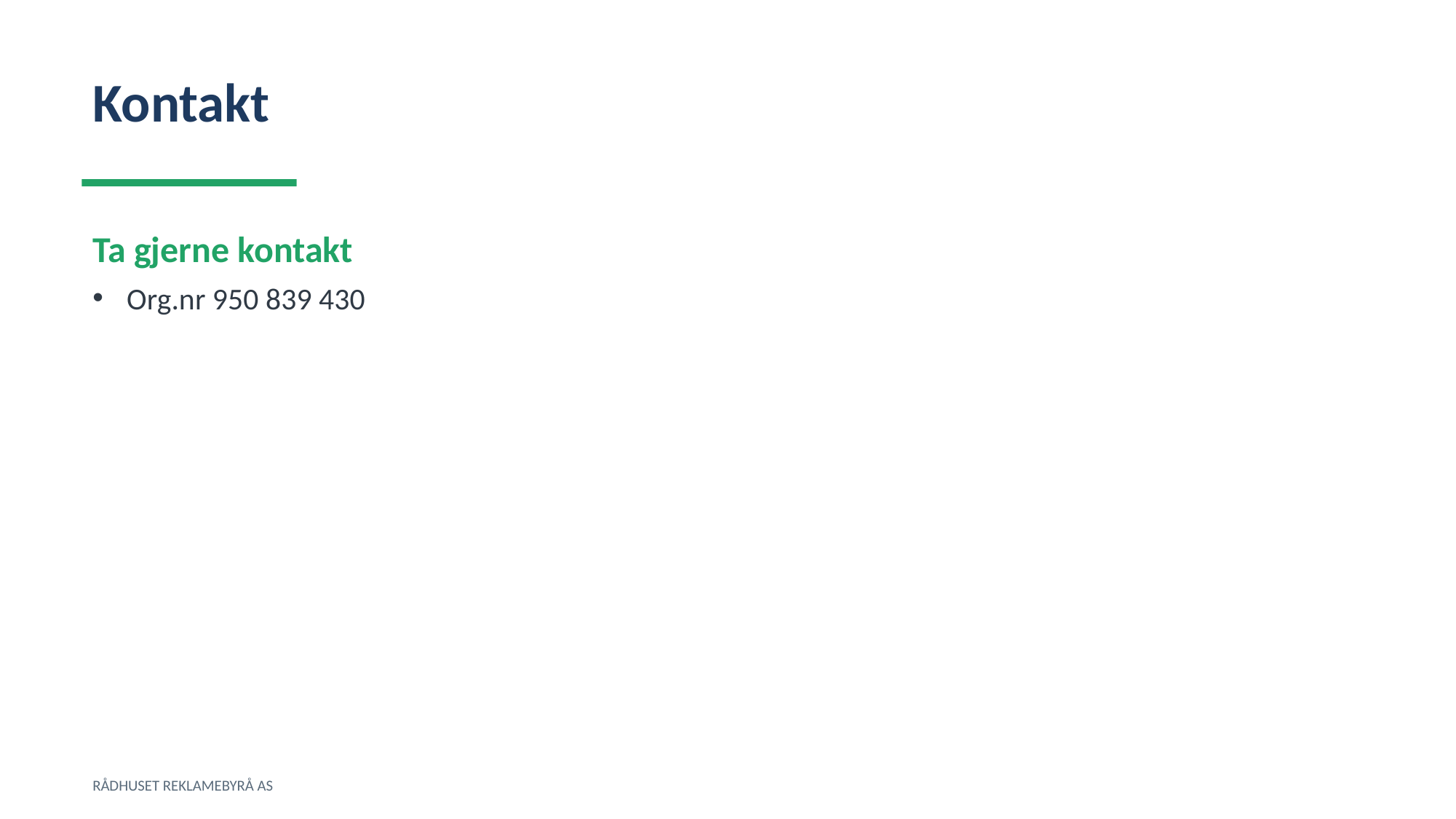

Kontakt

Ta gjerne kontakt
Org.nr 950 839 430
RÅDHUSET REKLAMEBYRÅ AS